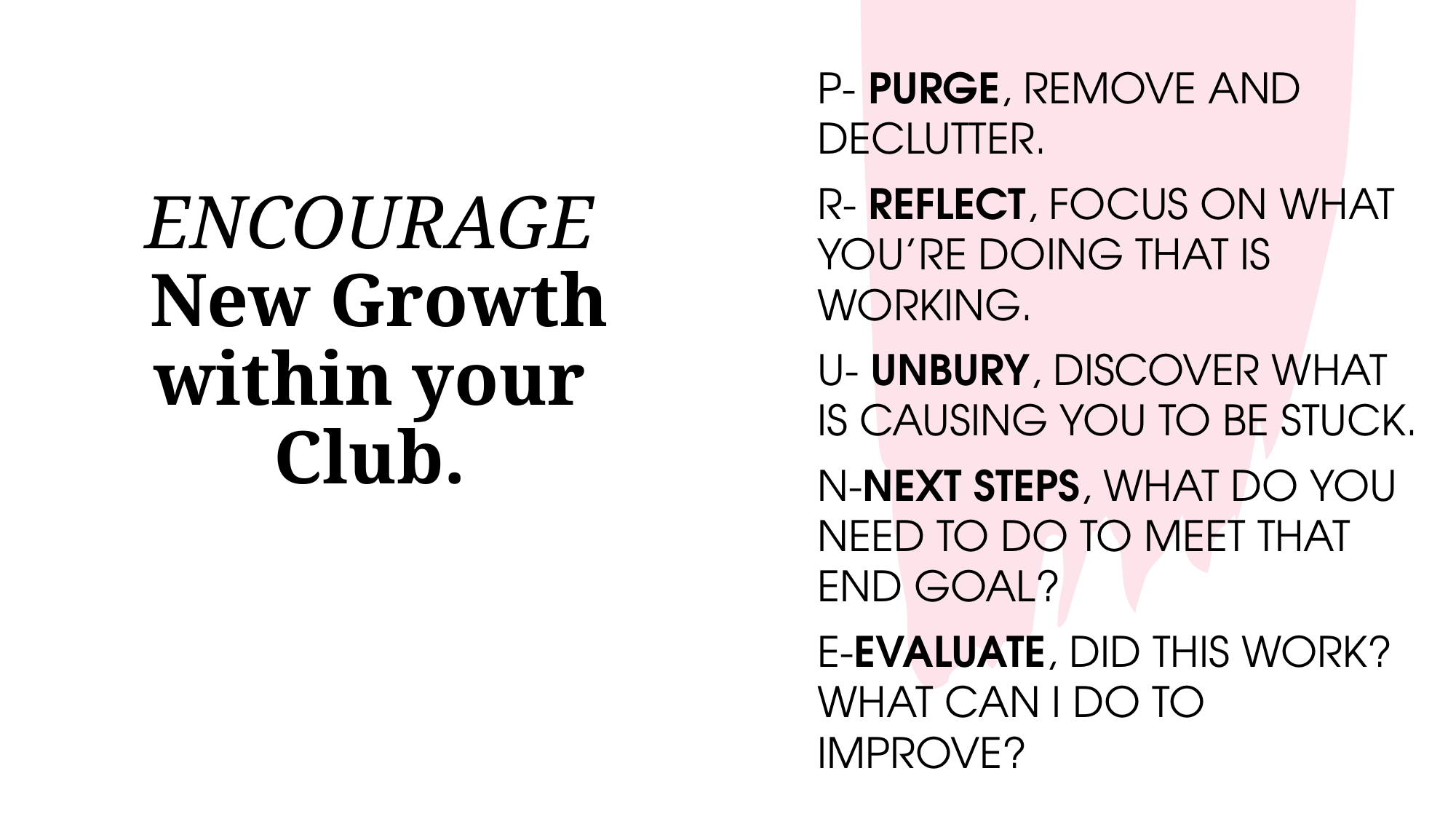

P- Purge, remove and     declutter.
R- Reflect, focus on what you’re doing that is working.
U- Unbury, discover what is causing you to be stuck.
N-Next Steps, what do you need to do to meet that end goal?
E-Evaluate, did this work? What can I do to improve?

# ENCOURAGE New Growth within your Club.